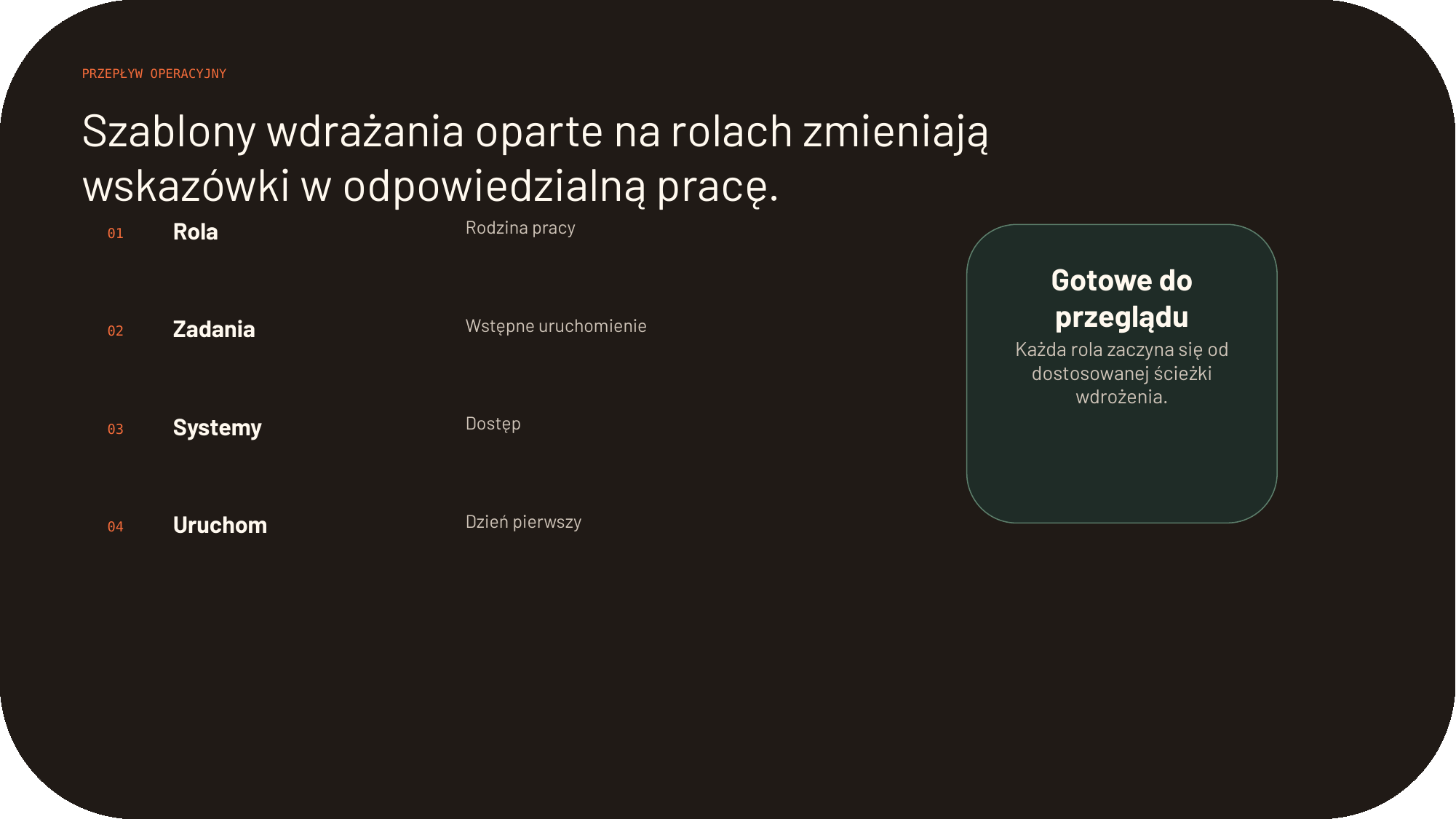

PRZEPŁYW OPERACYJNY
Szablony wdrażania oparte na rolach zmieniają wskazówki w odpowiedzialną pracę.
Rola
Rodzina pracy
01

Gotowe do przeglądu
Zadania
Wstępne uruchomienie
02
Każda rola zaczyna się od dostosowanej ścieżki wdrożenia.
Systemy
Dostęp
03
Uruchom
Dzień pierwszy
04